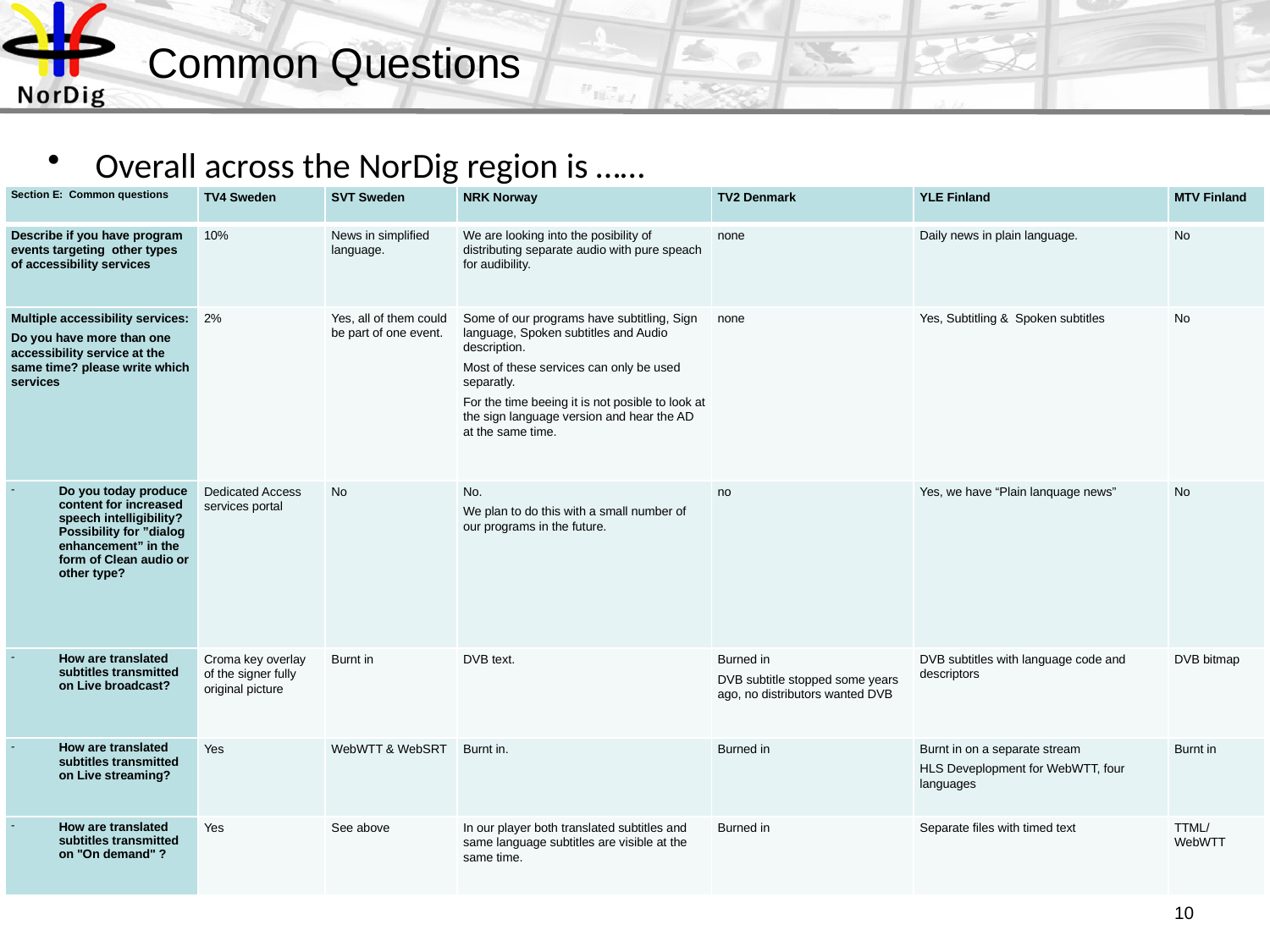

# Common Questions
Overall across the NorDig region is ……

| Section E: Common questions | TV4 Sweden | SVT Sweden | NRK Norway | TV2 Denmark | YLE Finland | MTV Finland |
| --- | --- | --- | --- | --- | --- | --- |
| Describe if you have program events targeting other types of accessibility services | 10% | News in simplified language. | We are looking into the posibility of distributing separate audio with pure speach for audibility. | none | Daily news in plain language. | No |
| Multiple accessibility services: Do you have more than one accessibility service at the same time? please write which services | 2% | Yes, all of them could be part of one event. | Some of our programs have subtitling, Sign language, Spoken subtitles and Audio description. Most of these services can only be used separatly. For the time beeing it is not posible to look at the sign language version and hear the AD at the same time. | none | Yes, Subtitling & Spoken subtitles | No |
| Do you today produce content for increased speech intelligibility? Possibility for ”dialog enhancement” in the form of Clean audio or other type? | Dedicated Access services portal | No | No. We plan to do this with a small number of our programs in the future. | no | Yes, we have “Plain lanquage news” | No |
| How are translated subtitles transmitted on Live broadcast? | Croma key overlay of the signer fully original picture | Burnt in | DVB text. | Burned in DVB subtitle stopped some years ago, no distributors wanted DVB | DVB subtitles with language code and descriptors | DVB bitmap |
| How are translated subtitles transmitted on Live streaming? | Yes | WebWTT & WebSRT | Burnt in. | Burned in | Burnt in on a separate stream HLS Deveplopment for WebWTT, four languages | Burnt in |
| How are translated subtitles transmitted on "On demand" ? | Yes | See above | In our player both translated subtitles and same language subtitles are visible at the same time. | Burned in | Separate files with timed text | TTML/ WebWTT |
10